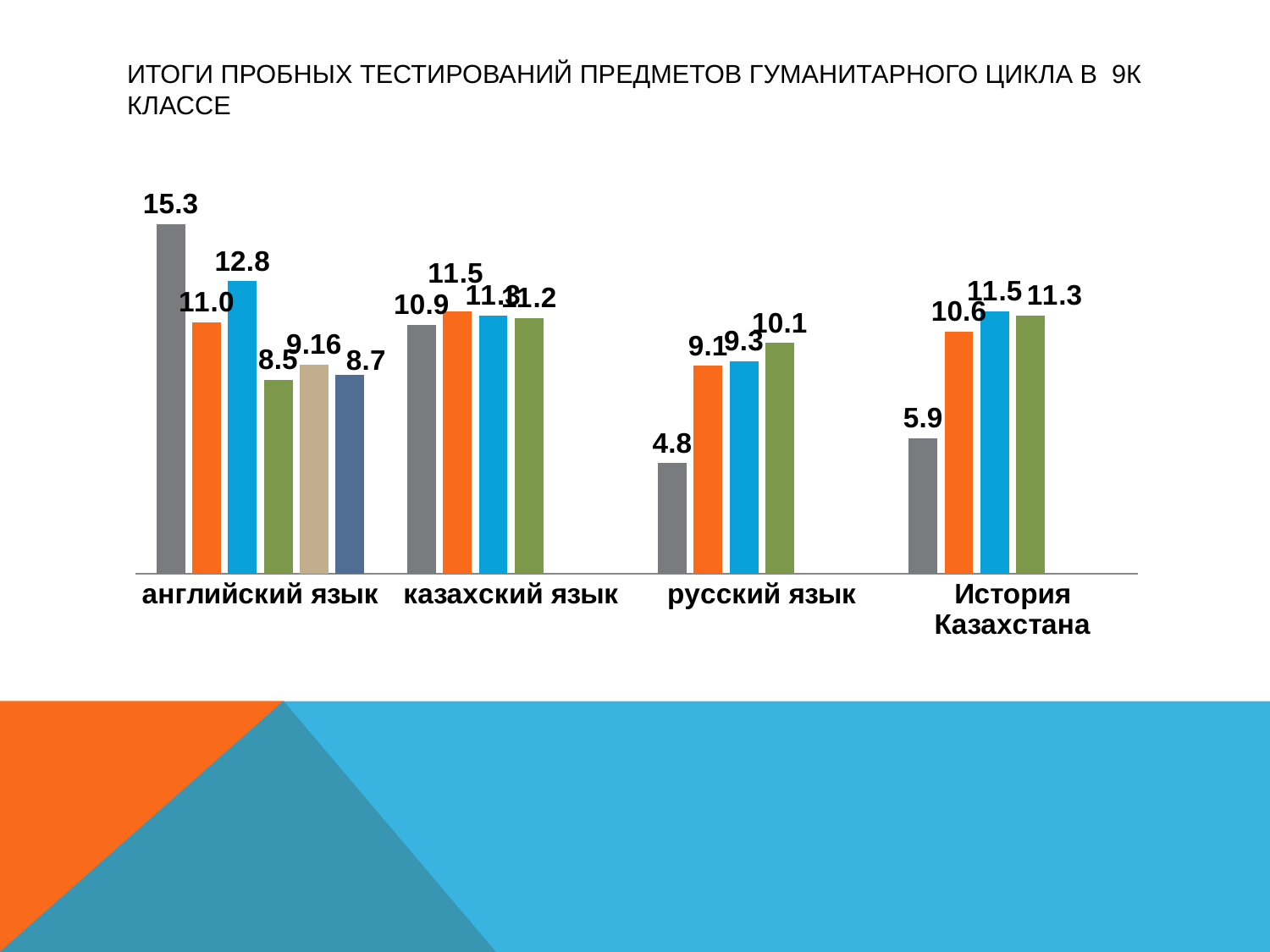

# Итоги пробных тестирований предметов гуманитарного цикла в  9к классе

### Chart

| Category |  |  |  |  |  |  |
|---|---|---|---|---|---|---|
| английский язык | 15.31578947368421 | 11.0 | 12.8 | 8.5 | 9.16 | 8.7 |
| казахский язык | 10.9 | 11.5 | 11.3 | 11.2 | None | None |
| русский язык | 4.842105263157895 | 9.1 | 9.3 | 10.1 | None | None |
| История Казахстана | 5.944444444444445 | 10.6 | 11.5 | 11.3 | None | None |